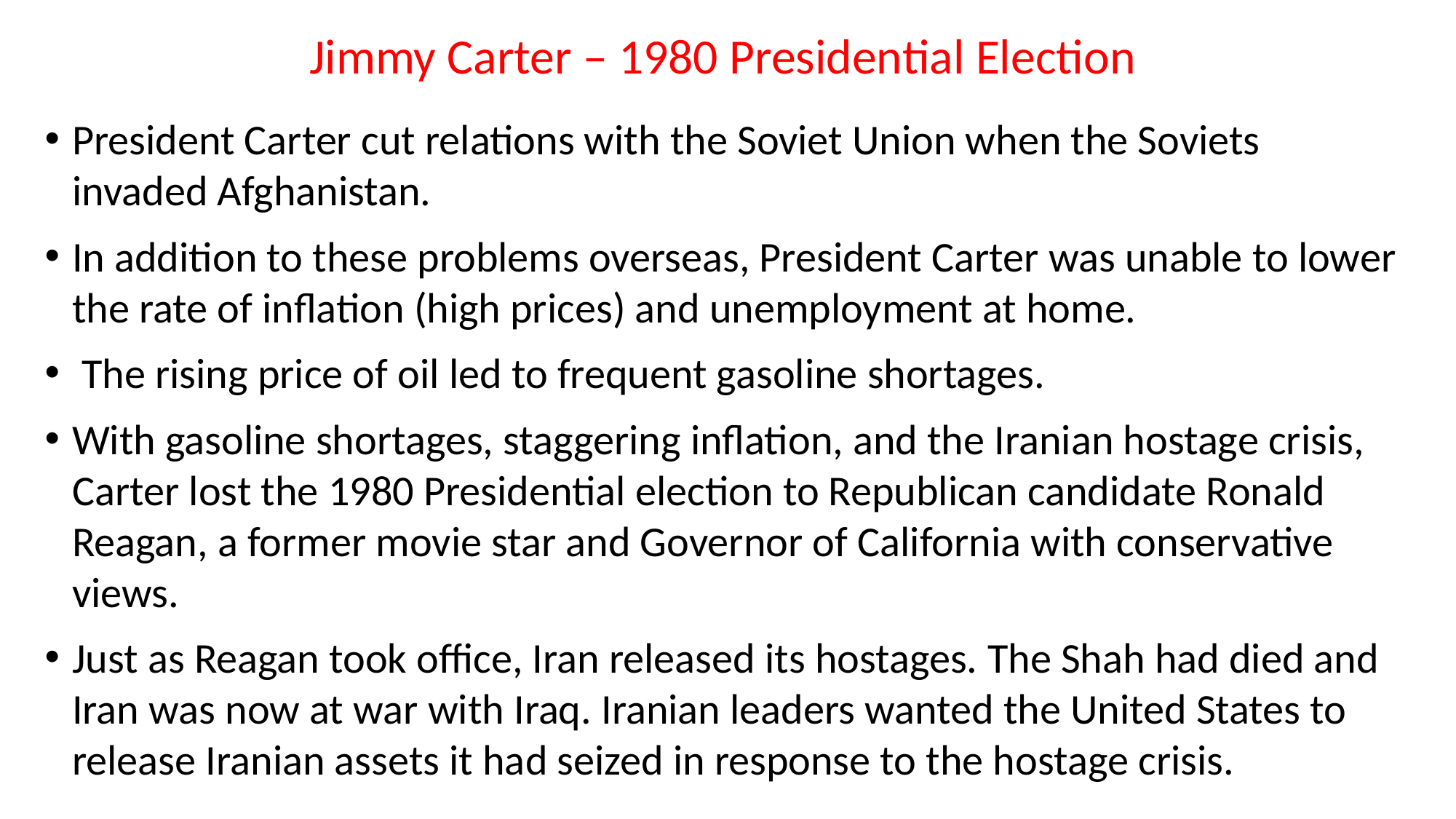

# Jimmy Carter – 1980 Presidential Election
President Carter cut relations with the Soviet Union when the Soviets invaded Afghanistan.
In addition to these problems overseas, President Carter was unable to lower the rate of inflation (high prices) and unemployment at home.
 The rising price of oil led to frequent gasoline shortages.
With gasoline shortages, staggering inflation, and the Iranian hostage crisis, Carter lost the 1980 Presidential election to Republican candidate Ronald Reagan, a former movie star and Governor of California with conservative views.
Just as Reagan took office, Iran released its hostages. The Shah had died and Iran was now at war with Iraq. Iranian leaders wanted the United States to release Iranian assets it had seized in response to the hostage crisis.